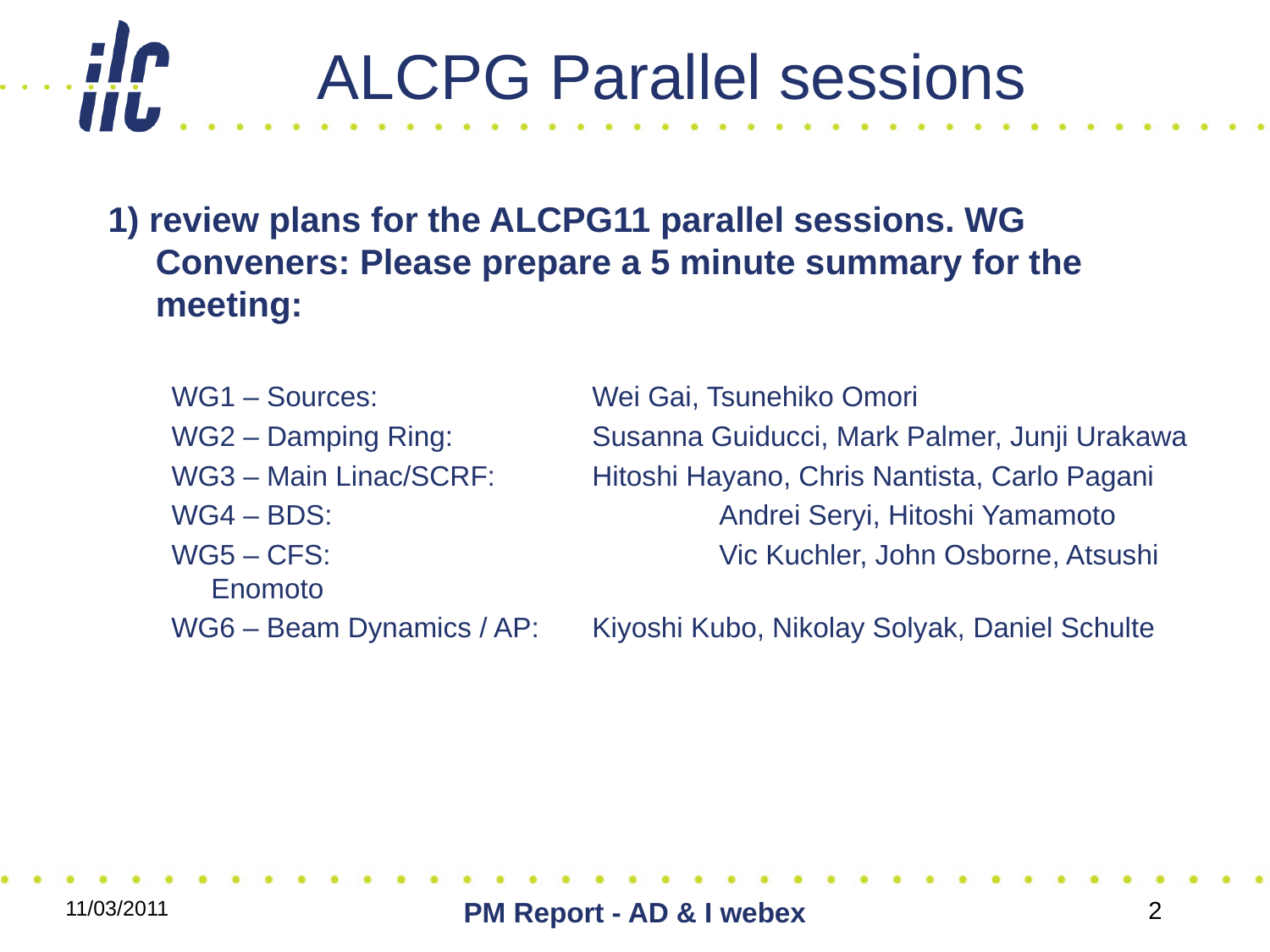

# ALCPG Parallel sessions
1) review plans for the ALCPG11 parallel sessions. WG Conveners: Please prepare a 5 minute summary for the meeting:

WG1 – Sources: 		Wei Gai, Tsunehiko Omori
WG2 – Damping Ring: 		Susanna Guiducci, Mark Palmer, Junji Urakawa
WG3 – Main Linac/SCRF: 	Hitoshi Hayano, Chris Nantista, Carlo Pagani
WG4 – BDS: 			Andrei Seryi, Hitoshi Yamamoto
WG5 – CFS: 			Vic Kuchler, John Osborne, Atsushi Enomoto
 WG6 – Beam Dynamics / AP: 	Kiyoshi Kubo, Nikolay Solyak, Daniel Schulte
11/03/2011
PM Report - AD & I webex
2